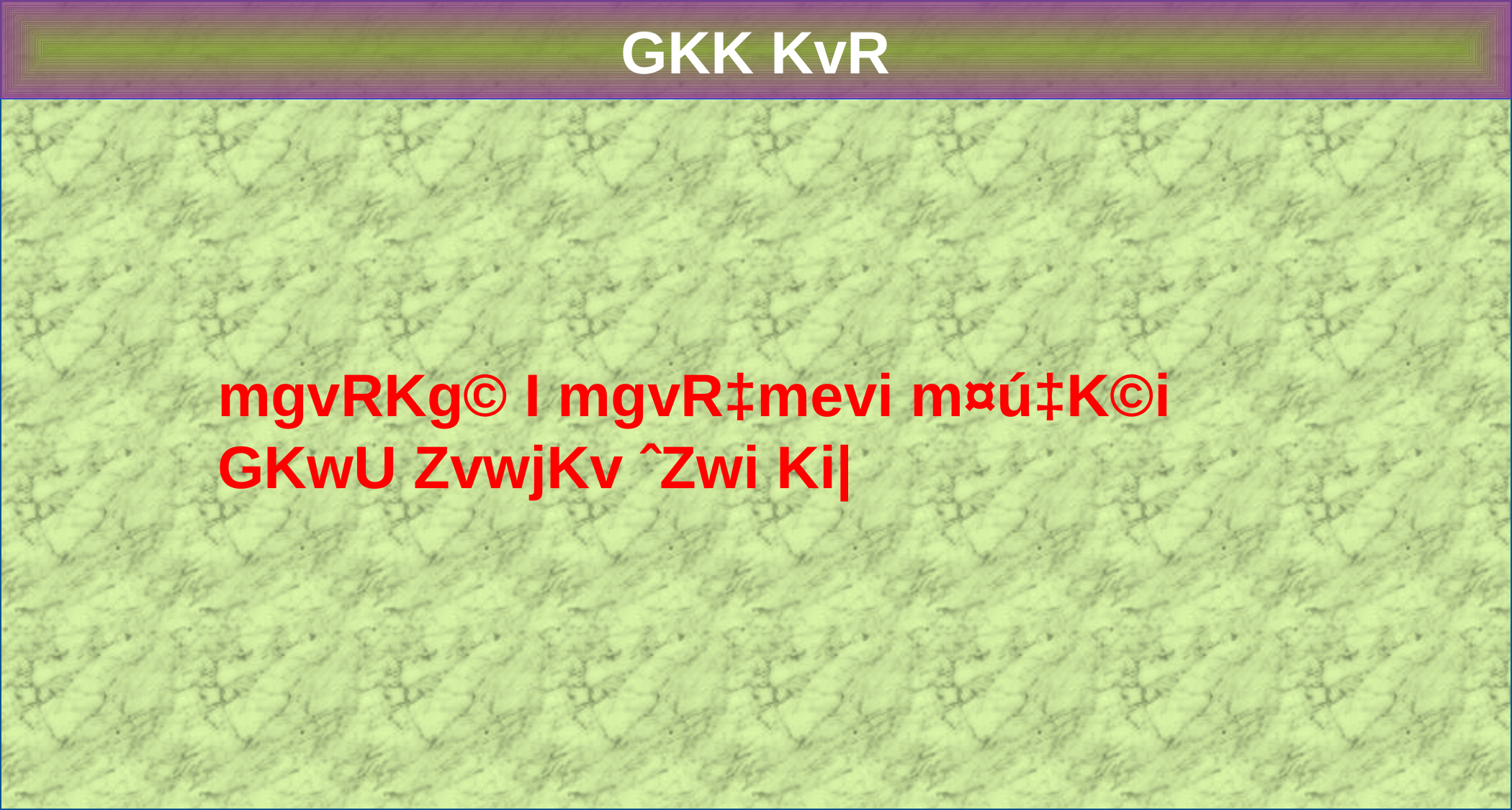

GKK KvR

mgvRKg© I mgvR‡mevi m¤ú‡K©i GKwU ZvwjKv ˆZwi Ki|